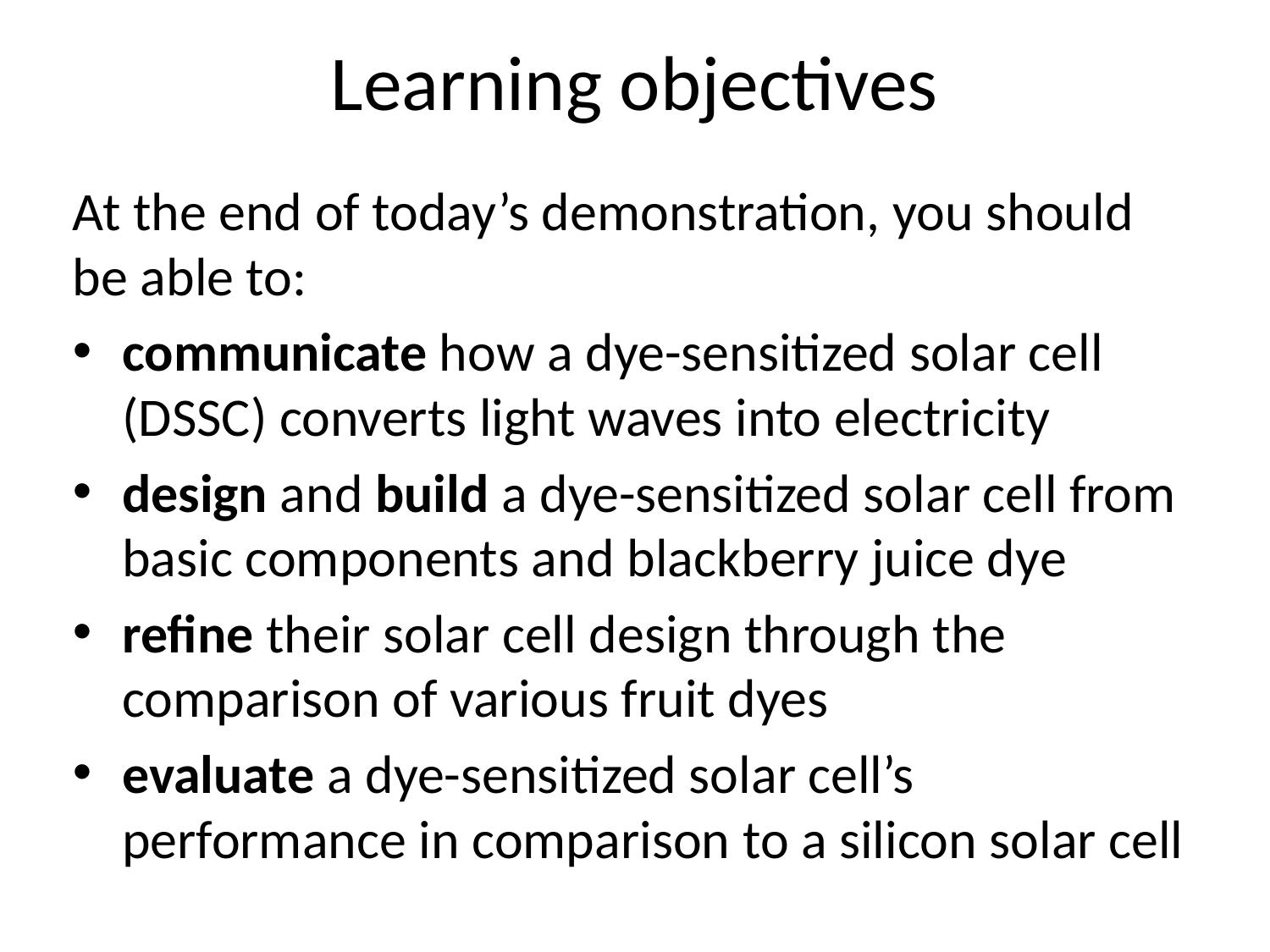

# Learning objectives
At the end of today’s demonstration, you should be able to:
communicate how a dye-sensitized solar cell (DSSC) converts light waves into electricity
design and build a dye-sensitized solar cell from basic components and blackberry juice dye
refine their solar cell design through the comparison of various fruit dyes
evaluate a dye-sensitized solar cell’s performance in comparison to a silicon solar cell